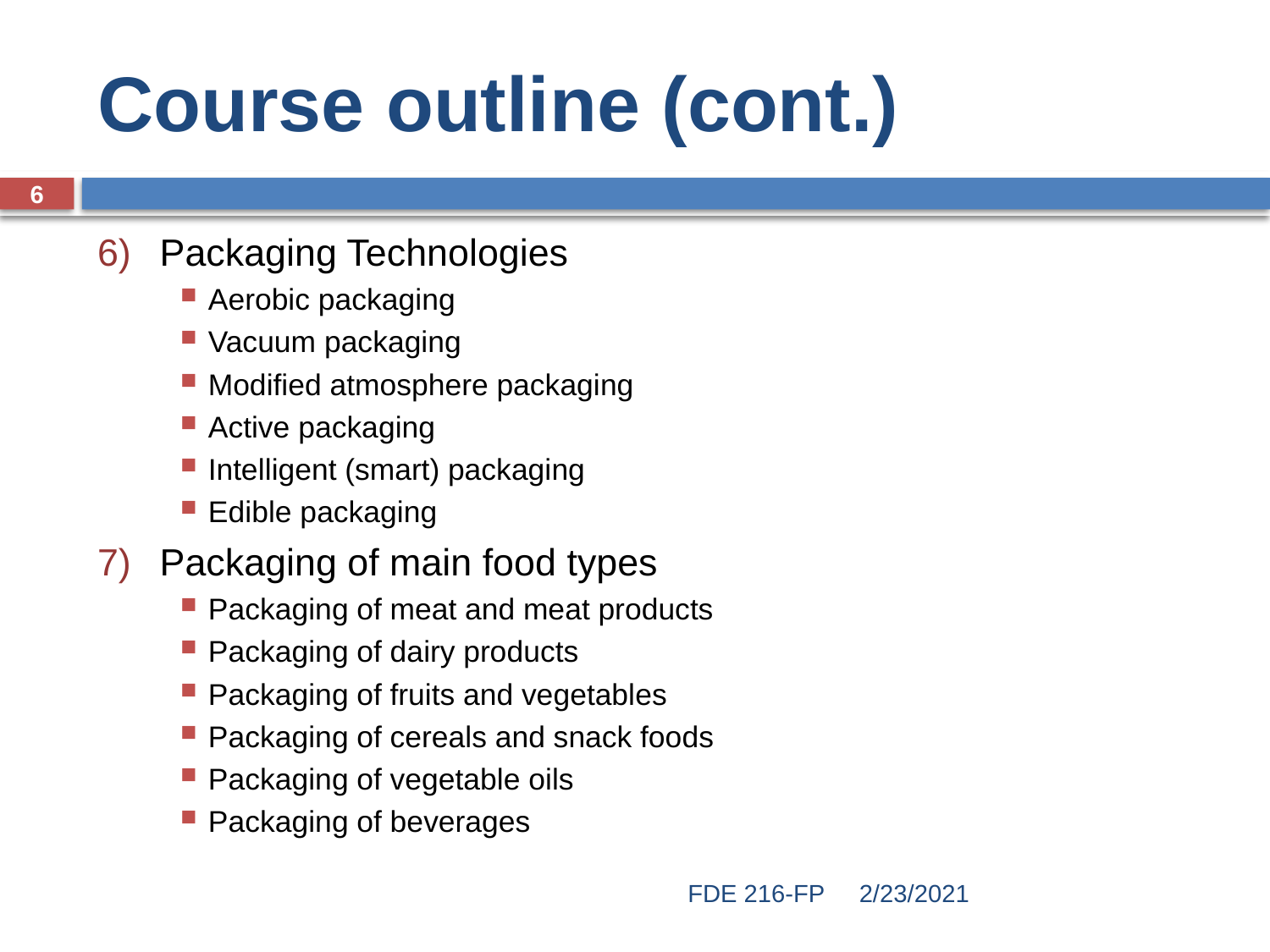

# Course outline (cont.)
6
Packaging Technologies
Aerobic packaging
Vacuum packaging
Modified atmosphere packaging
Active packaging
Intelligent (smart) packaging
Edible packaging
Packaging of main food types
Packaging of meat and meat products
Packaging of dairy products
Packaging of fruits and vegetables
Packaging of cereals and snack foods
Packaging of vegetable oils
Packaging of beverages

FDE 216-FP
2/23/2021